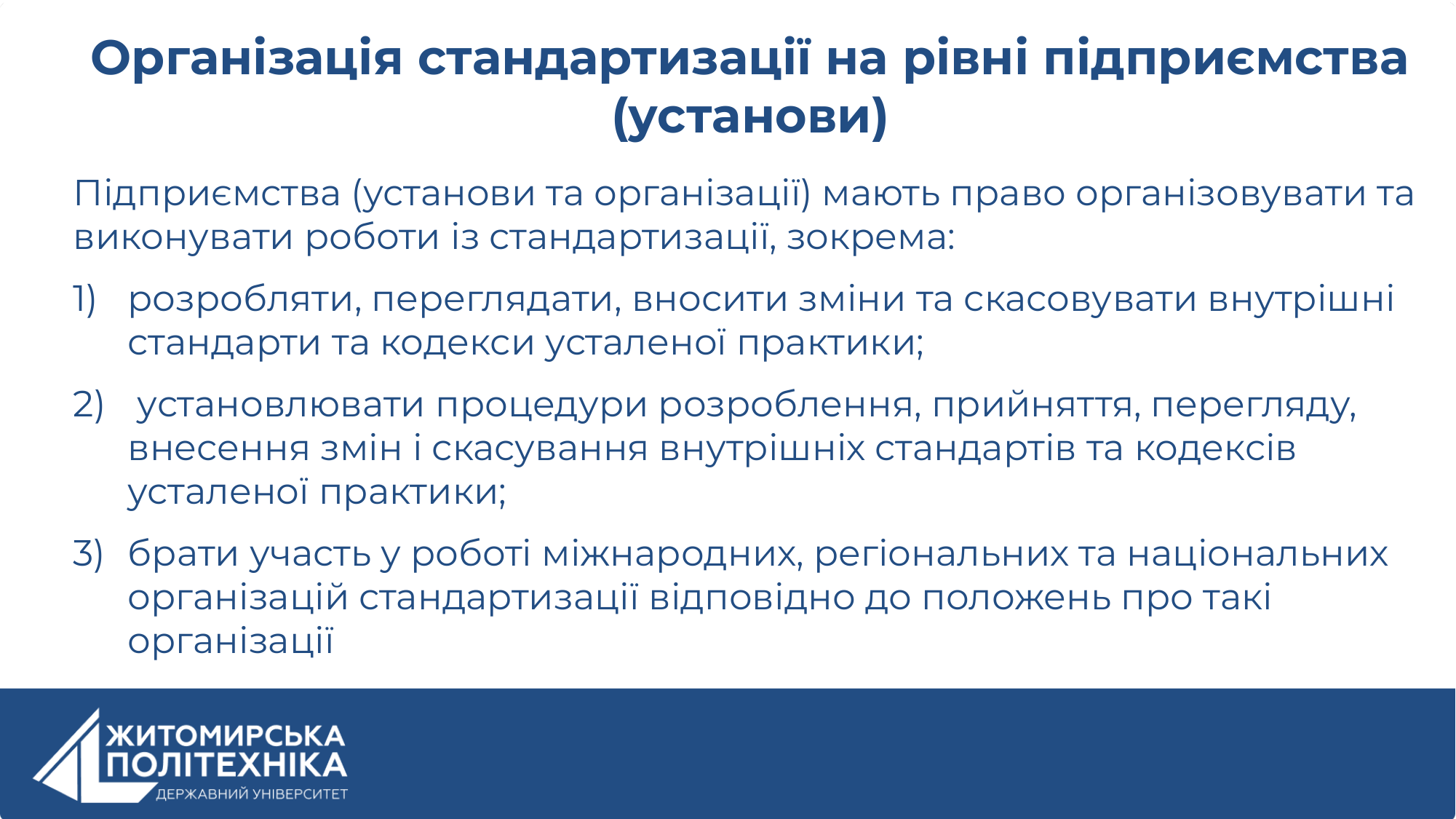

Організація стандартизації на рівні підприємства (установи)
Підприємства (установи та організації) мають право організовувати та виконувати роботи із стандартизації, зокрема:
розробляти, переглядати, вносити зміни та скасовувати внутрішні стандарти та кодекси усталеної практики;
 установлювати процедури розроблення, прийняття, перегляду, внесення змін і скасування внутрішніх стандартів та кодексів усталеної практики;
брати участь у роботі міжнародних, регіональних та національних організацій стандартизації відповідно до положень про такі організації